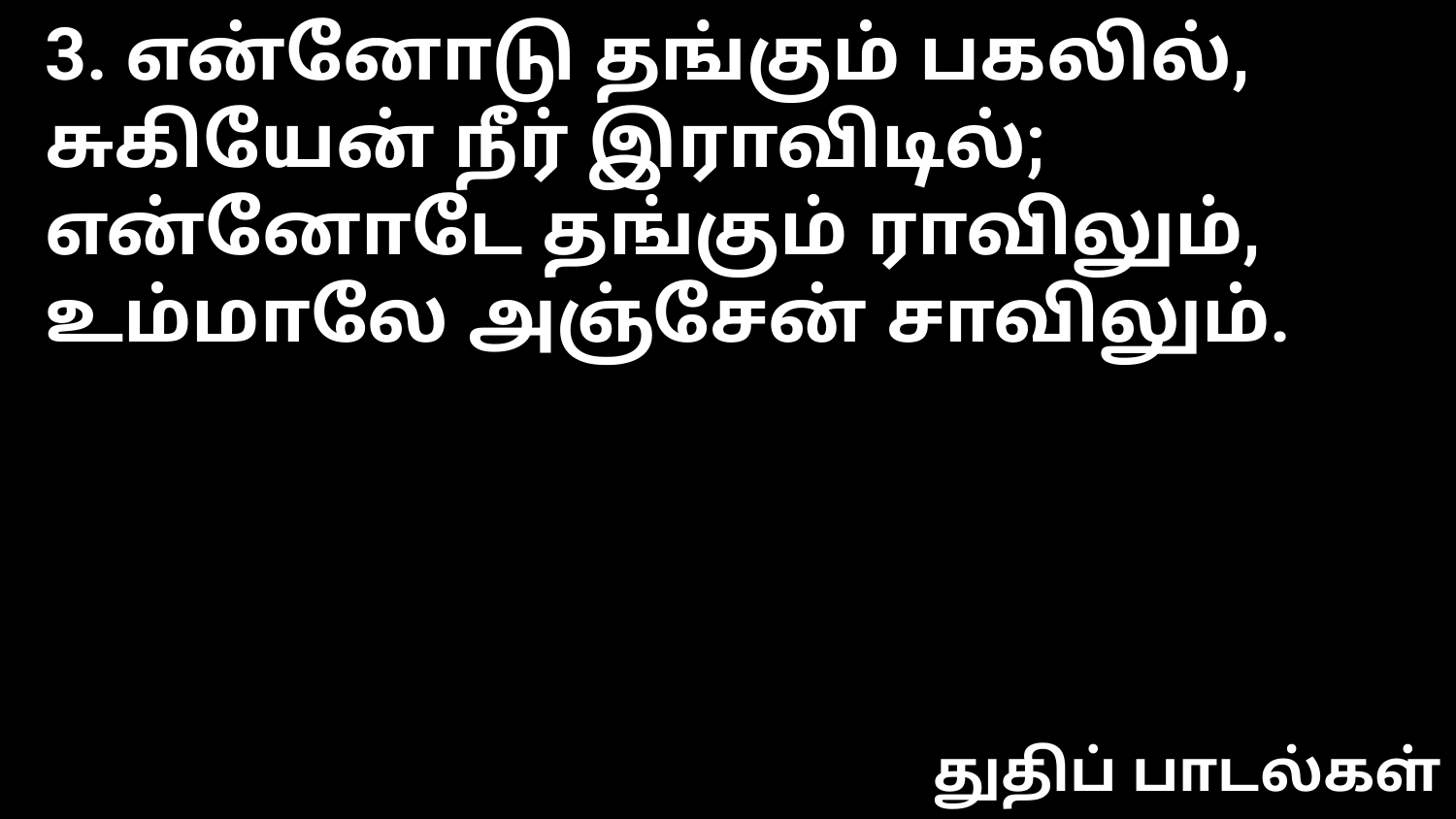

3. என்னோடு தங்கும் பகலில்,
சுகியேன் நீர் இராவிடில்;
என்னோடே தங்கும் ராவிலும்,
உம்மாலே அஞ்சேன் சாவிலும்.

துதிப் பாடல்கள்